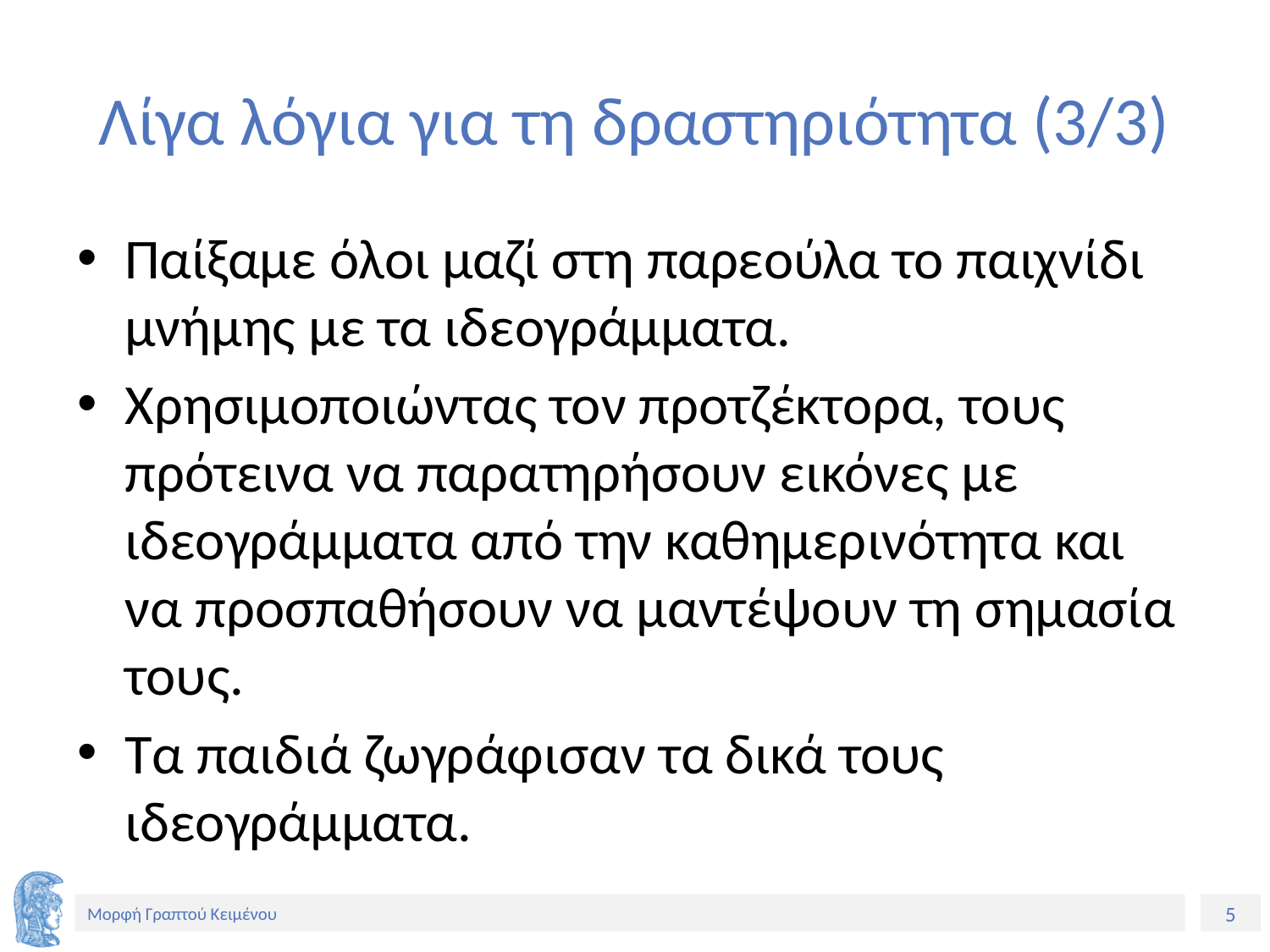

# Λίγα λόγια για τη δραστηριότητα (3/3)
Παίξαμε όλοι μαζί στη παρεούλα το παιχνίδι μνήμης με τα ιδεογράμματα.
Χρησιμοποιώντας τον προτζέκτορα, τους πρότεινα να παρατηρήσουν εικόνες με ιδεογράμματα από την καθημερινότητα και να προσπαθήσουν να μαντέψουν τη σημασία τους.
Τα παιδιά ζωγράφισαν τα δικά τους ιδεογράμματα.